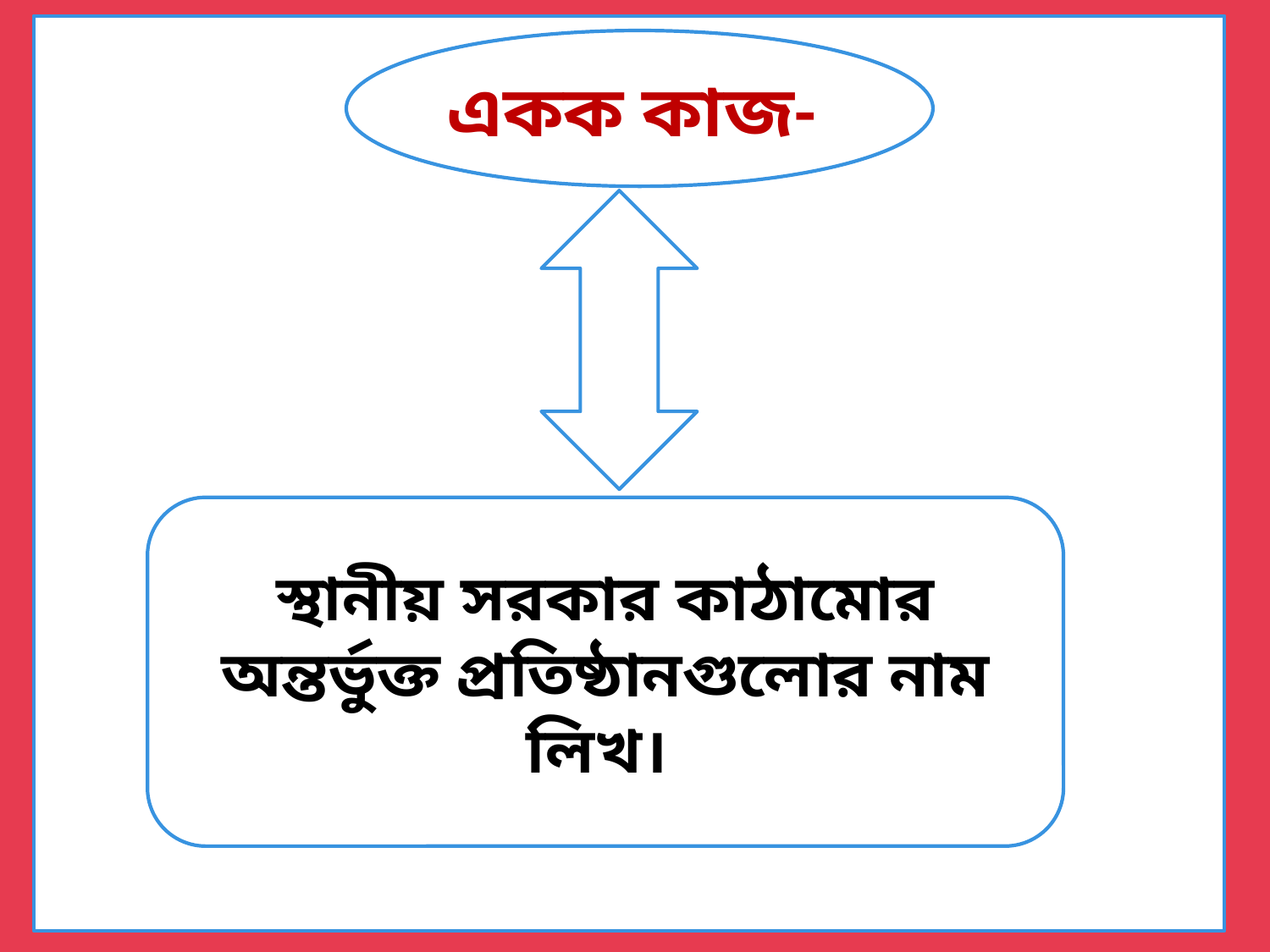

একক কাজ-

স্থানীয় সরকার কাঠামোর অন্তর্ভুক্ত প্রতিষ্ঠানগুলোর নাম লিখ।